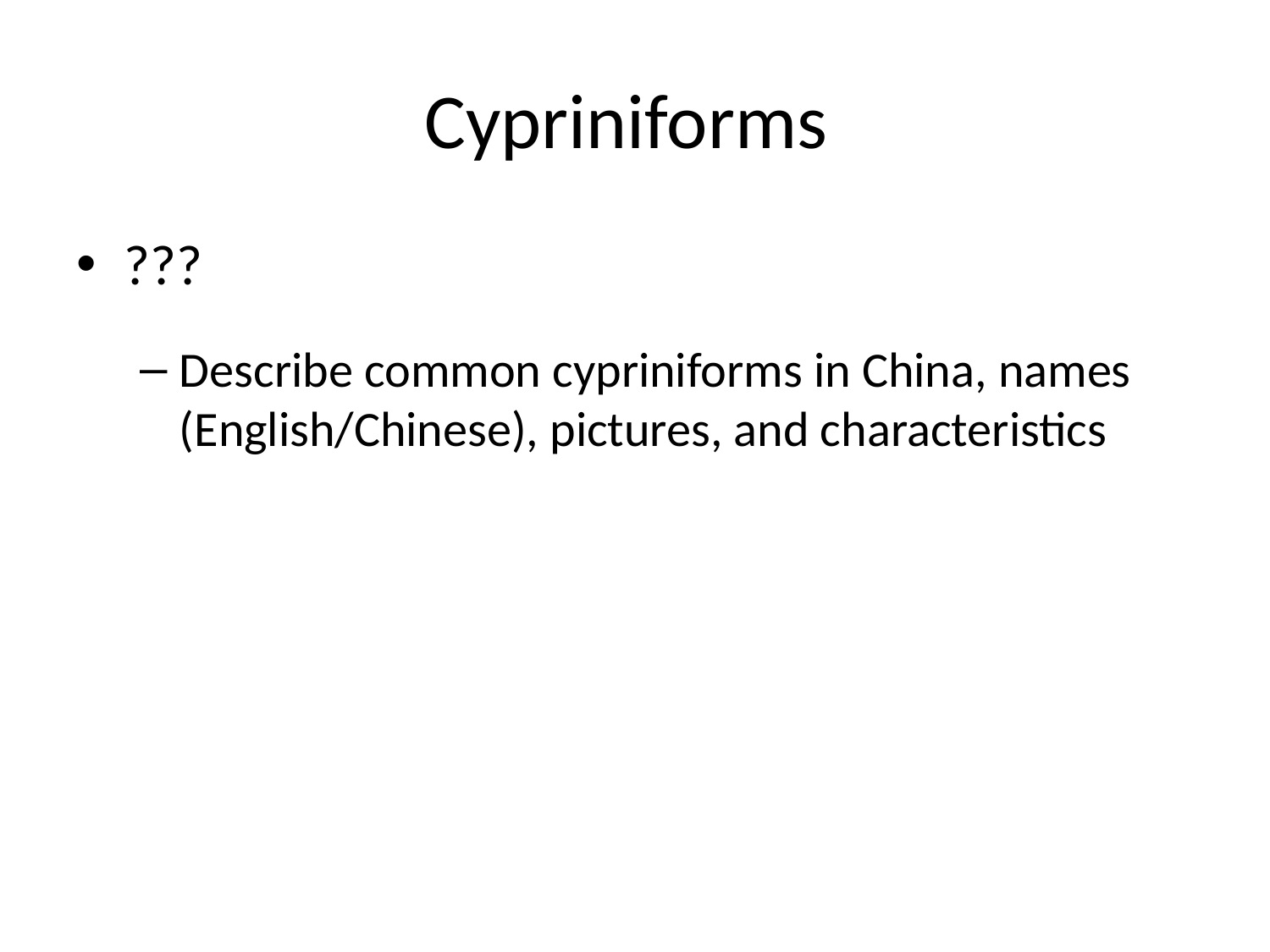

# Cypriniforms
???
Describe common cypriniforms in China, names (English/Chinese), pictures, and characteristics